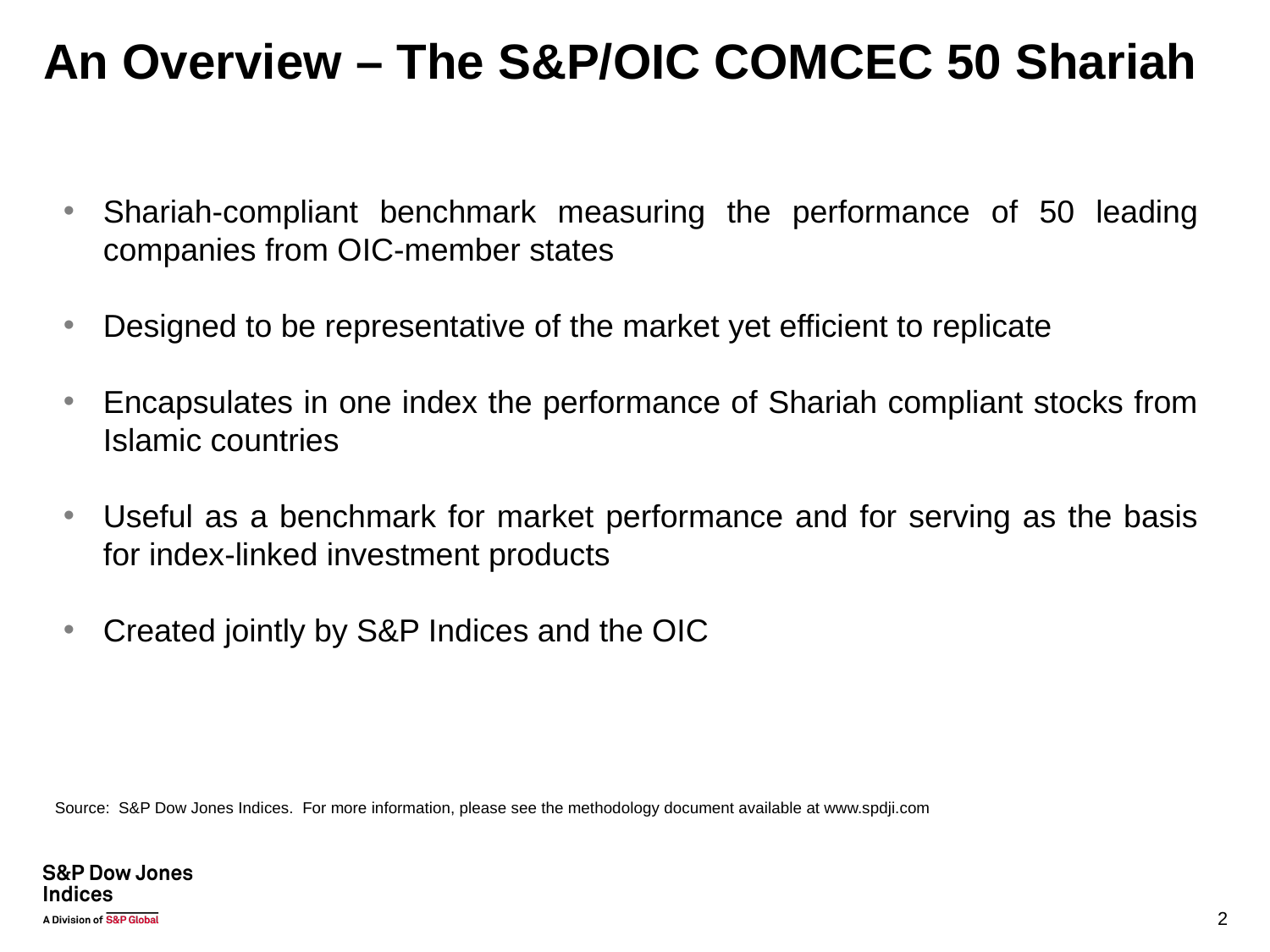

# An Overview – The S&P/OIC COMCEC 50 Shariah
Shariah-compliant benchmark measuring the performance of 50 leading companies from OIC-member states

Designed to be representative of the market yet efficient to replicate

Encapsulates in one index the performance of Shariah compliant stocks from Islamic countries

Useful as a benchmark for market performance and for serving as the basis for index-linked investment products

Created jointly by S&P Indices and the OIC

Source:  S&P Dow Jones Indices.  For more information, please see the methodology document available at www.spdji.com
2